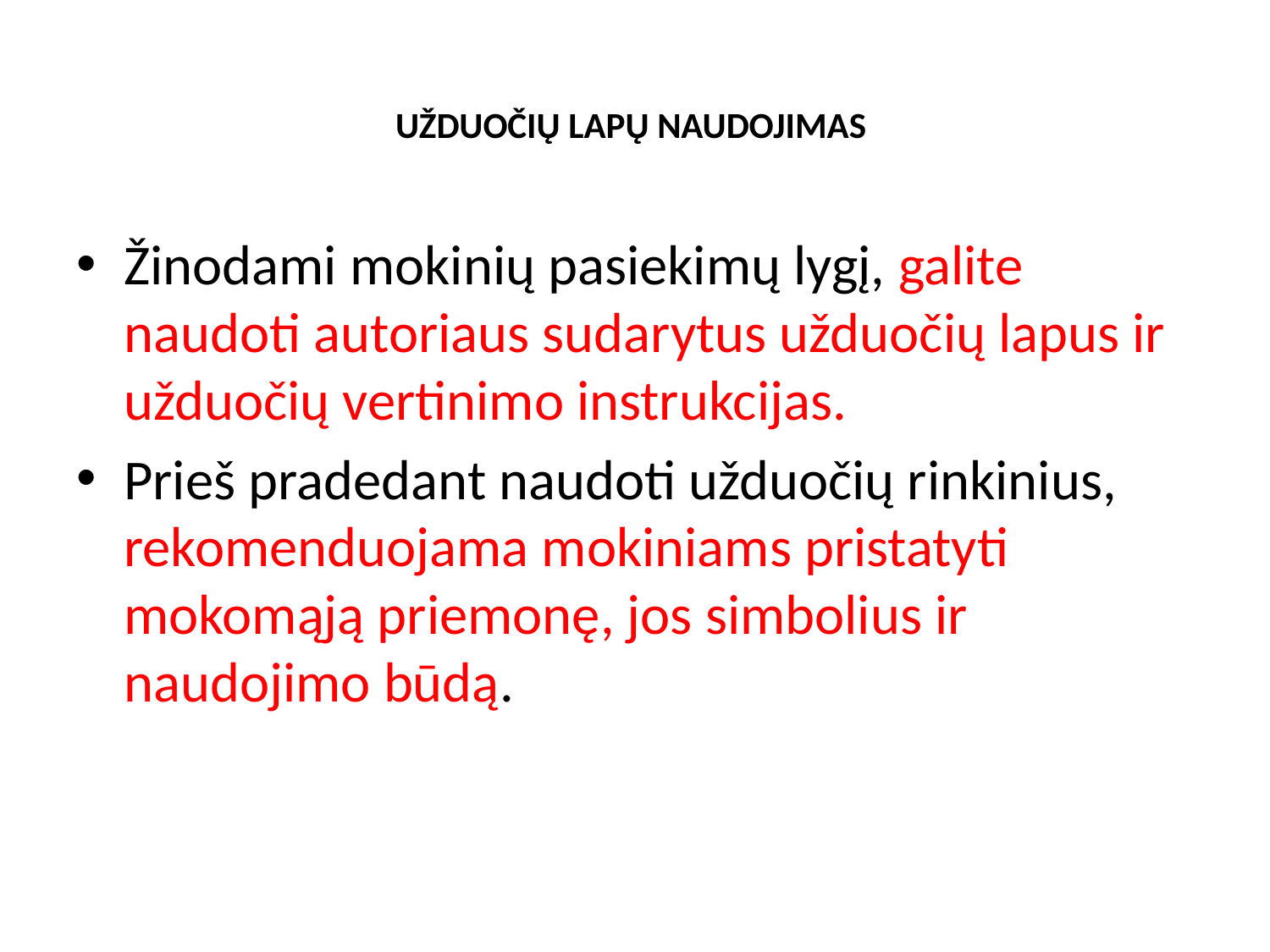

# UŽDUOČIŲ LAPŲ NAUDOJIMAS
Žinodami mokinių pasiekimų lygį, galite naudoti autoriaus sudarytus užduočių lapus ir užduočių vertinimo instrukcijas.
Prieš pradedant naudoti užduočių rinkinius, rekomenduojama mokiniams pristatyti mokomąją priemonę, jos simbolius ir naudojimo būdą.